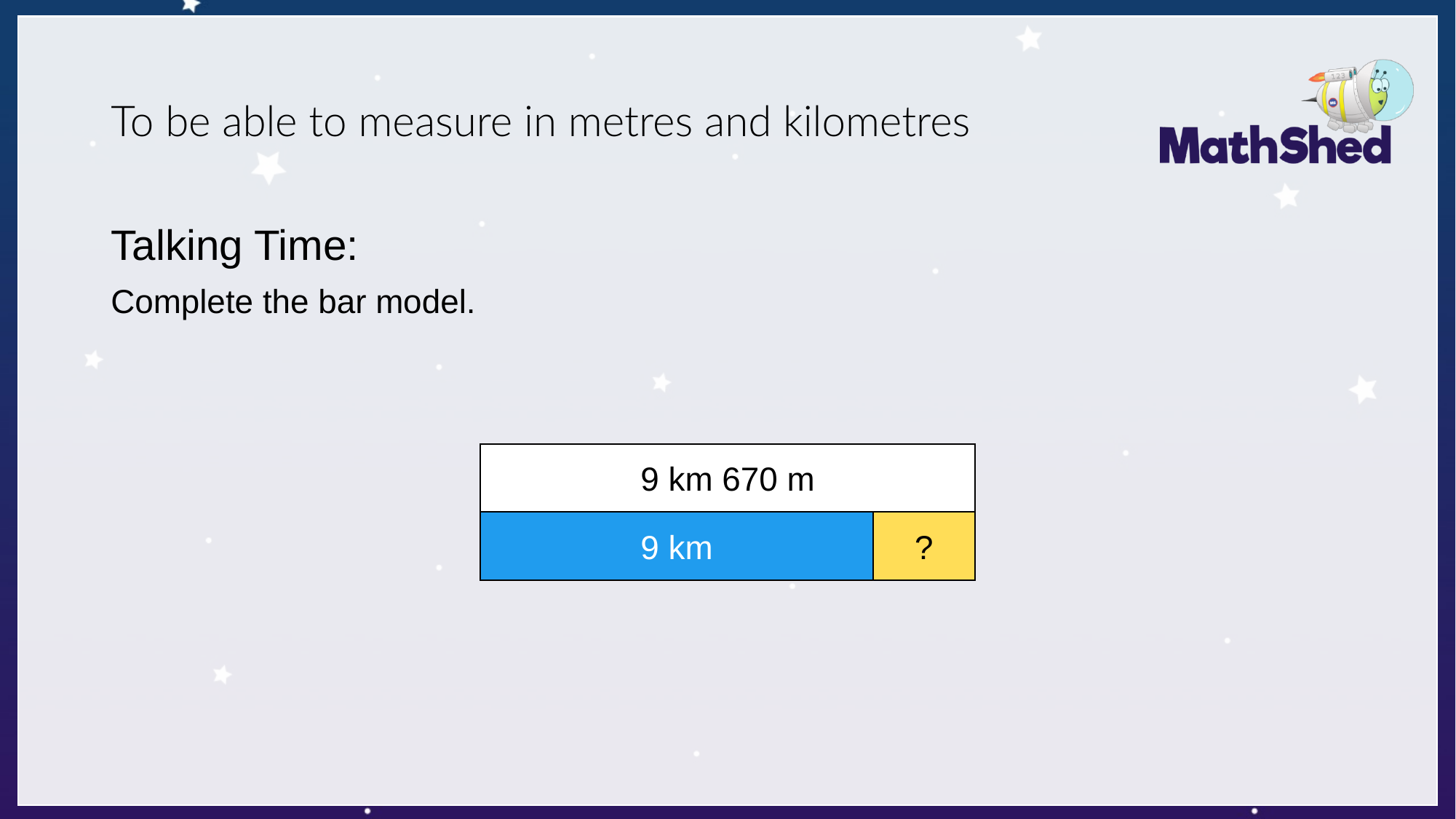

# To be able to measure in metres and kilometres
Talking Time:
Complete the bar model.

9 km 670 m
9 km
?